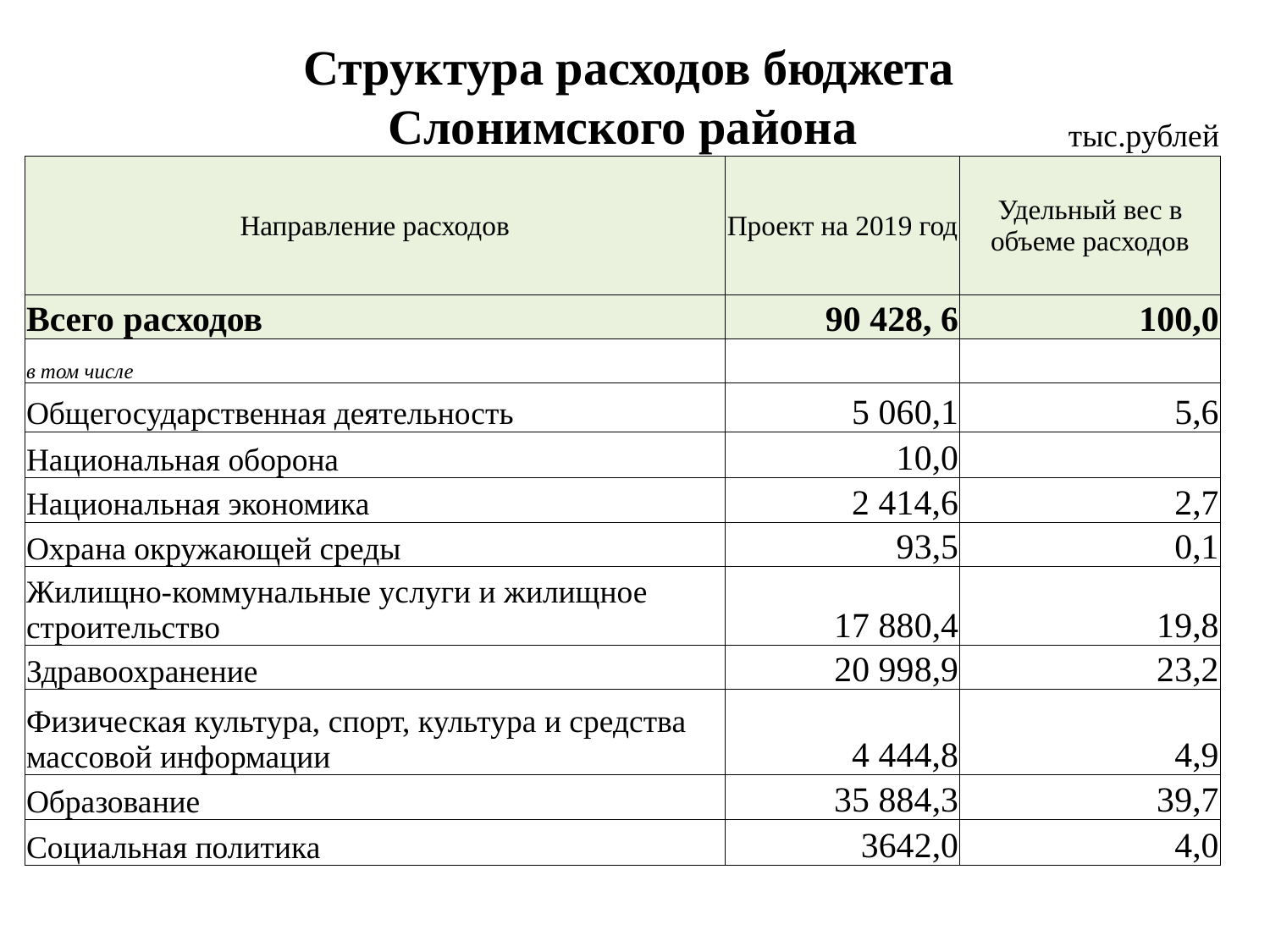

Структура расходов бюджета
Слонимского района
|  |  | тыс.рублей |
| --- | --- | --- |
| Направление расходов | Проект на 2019 год | Удельный вес в объеме расходов |
| Всего расходов | 90 428, 6 | 100,0 |
| в том числе |  |  |
| Общегосударственная деятельность | 5 060,1 | 5,6 |
| Национальная оборона | 10,0 |  |
| Национальная экономика | 2 414,6 | 2,7 |
| Охрана окружающей среды | 93,5 | 0,1 |
| Жилищно-коммунальные услуги и жилищное строительство | 17 880,4 | 19,8 |
| Здравоохранение | 20 998,9 | 23,2 |
| Физическая культура, спорт, культура и средства массовой информации | 4 444,8 | 4,9 |
| Образование | 35 884,3 | 39,7 |
| Социальная политика | 3642,0 | 4,0 |